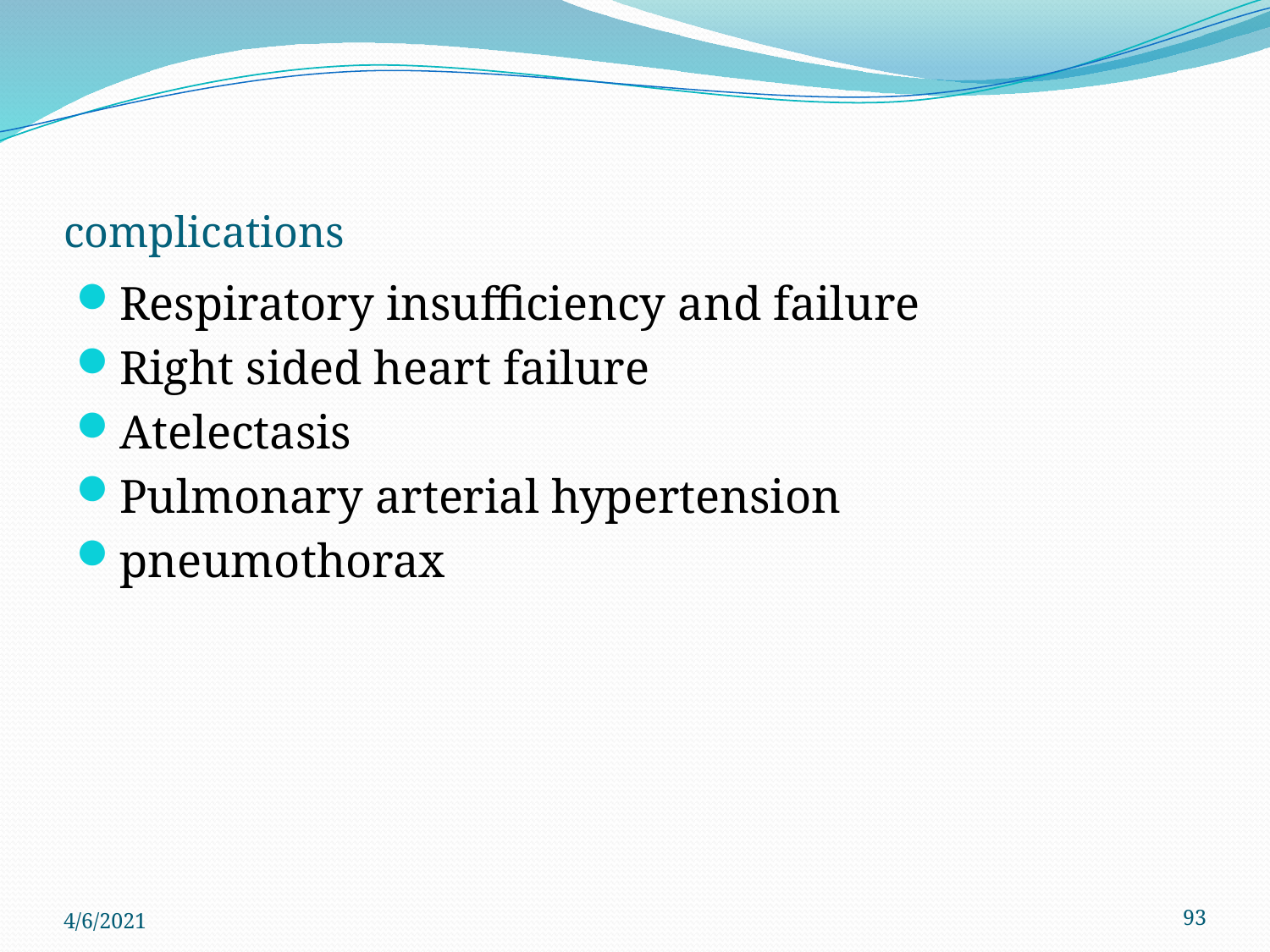

# complications
Respiratory insufficiency and failure
Right sided heart failure
Atelectasis
Pulmonary arterial hypertension
pneumothorax
4/6/2021
93